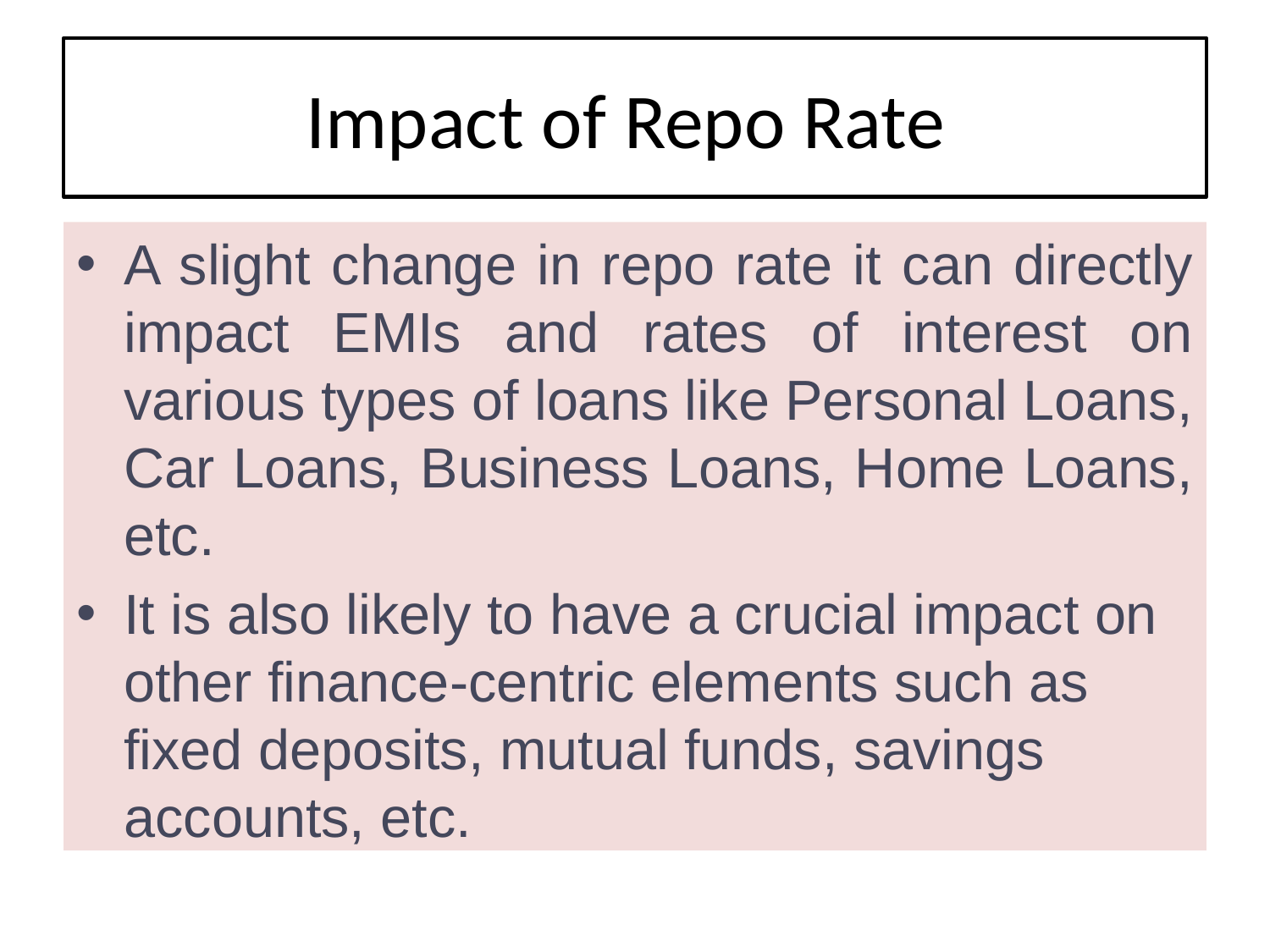

# Impact of Repo Rate
A slight change in repo rate it can directly impact EMIs and rates of interest on various types of loans like Personal Loans, Car Loans, Business Loans, Home Loans, etc.
It is also likely to have a crucial impact on other finance-centric elements such as fixed deposits, mutual funds, savings accounts, etc.